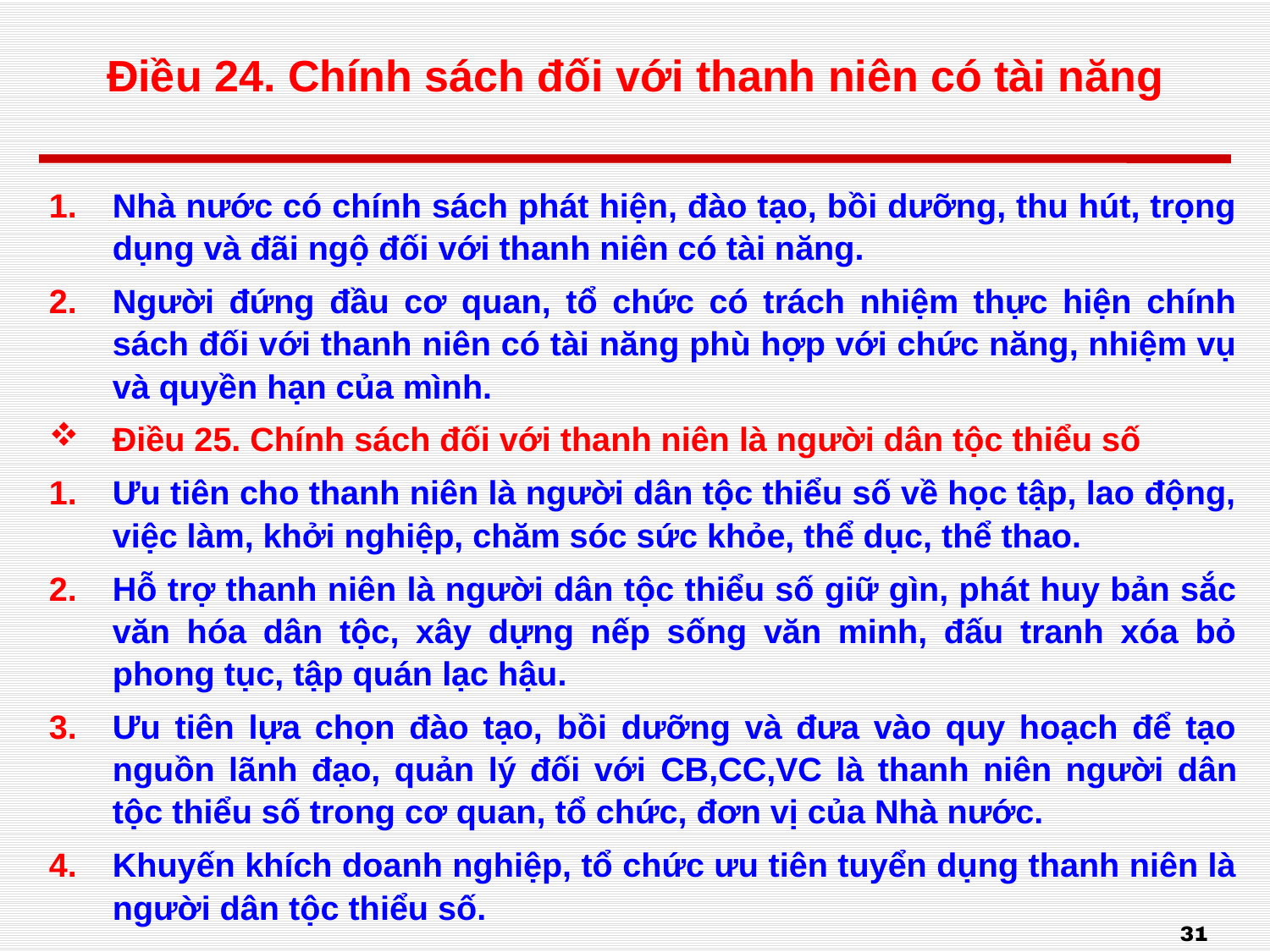

# Điều 24. Chính sách đối với thanh niên có tài năng
Nhà nước có chính sách phát hiện, đào tạo, bồi dưỡng, thu hút, trọng dụng và đãi ngộ đối với thanh niên có tài năng.
Người đứng đầu cơ quan, tổ chức có trách nhiệm thực hiện chính sách đối với thanh niên có tài năng phù hợp với chức năng, nhiệm vụ và quyền hạn của mình.
Điều 25. Chính sách đối với thanh niên là người dân tộc thiểu số
Ưu tiên cho thanh niên là người dân tộc thiểu số về học tập, lao động, việc làm, khởi nghiệp, chăm sóc sức khỏe, thể dục, thể thao.
Hỗ trợ thanh niên là người dân tộc thiểu số giữ gìn, phát huy bản sắc văn hóa dân tộc, xây dựng nếp sống văn minh, đấu tranh xóa bỏ phong tục, tập quán lạc hậu.
Ưu tiên lựa chọn đào tạo, bồi dưỡng và đưa vào quy hoạch để tạo nguồn lãnh đạo, quản lý đối với CB,CC,VC là thanh niên người dân tộc thiểu số trong cơ quan, tổ chức, đơn vị của Nhà nước.
Khuyến khích doanh nghiệp, tổ chức ưu tiên tuyển dụng thanh niên là người dân tộc thiểu số.